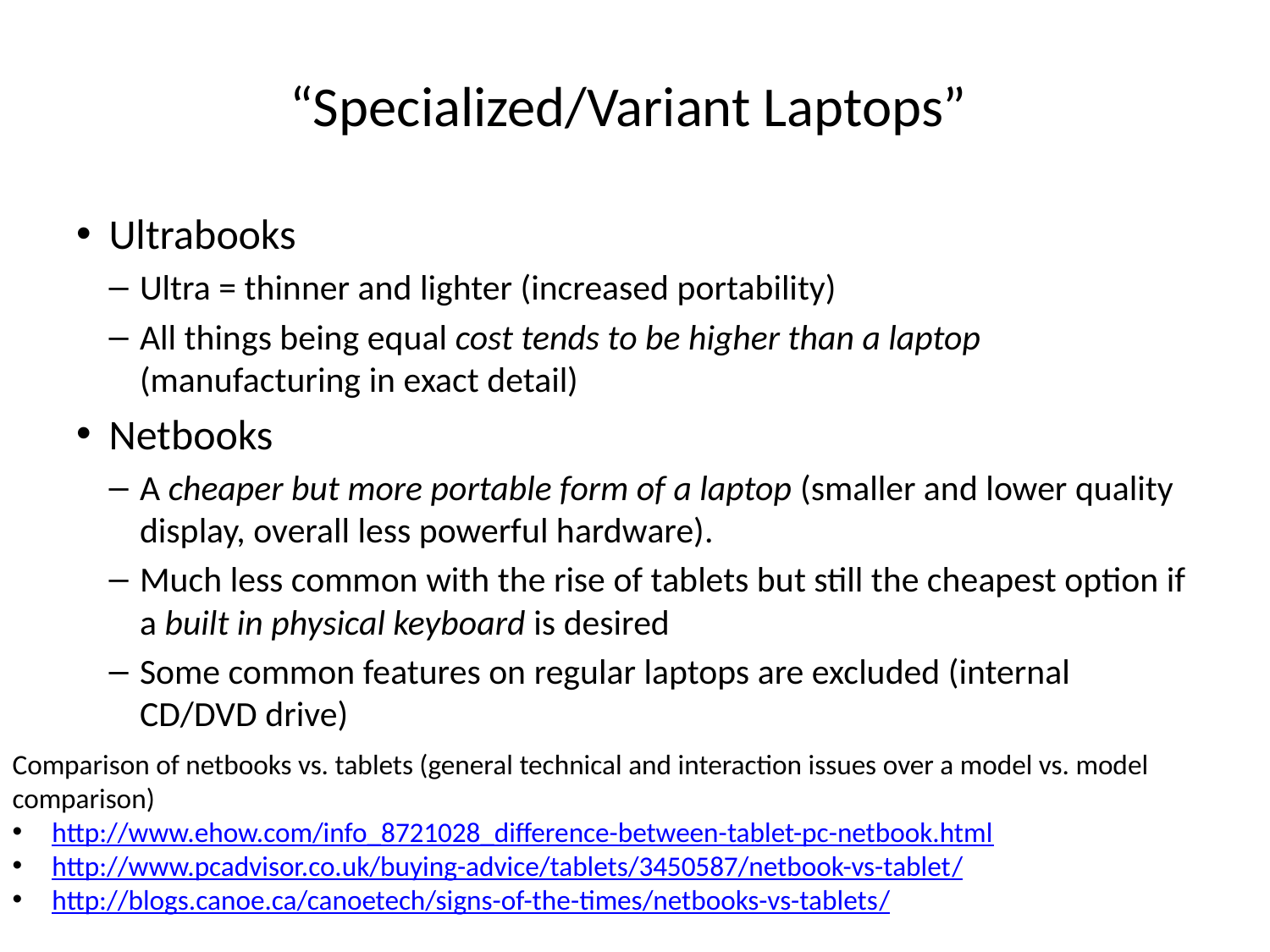

# “Specialized/Variant Laptops”
Ultrabooks
Ultra = thinner and lighter (increased portability)
All things being equal cost tends to be higher than a laptop (manufacturing in exact detail)
Netbooks
A cheaper but more portable form of a laptop (smaller and lower quality display, overall less powerful hardware).
Much less common with the rise of tablets but still the cheapest option if a built in physical keyboard is desired
Some common features on regular laptops are excluded (internal CD/DVD drive)
Comparison of netbooks vs. tablets (general technical and interaction issues over a model vs. model comparison)
http://www.ehow.com/info_8721028_difference-between-tablet-pc-netbook.html
http://www.pcadvisor.co.uk/buying-advice/tablets/3450587/netbook-vs-tablet/
http://blogs.canoe.ca/canoetech/signs-of-the-times/netbooks-vs-tablets/